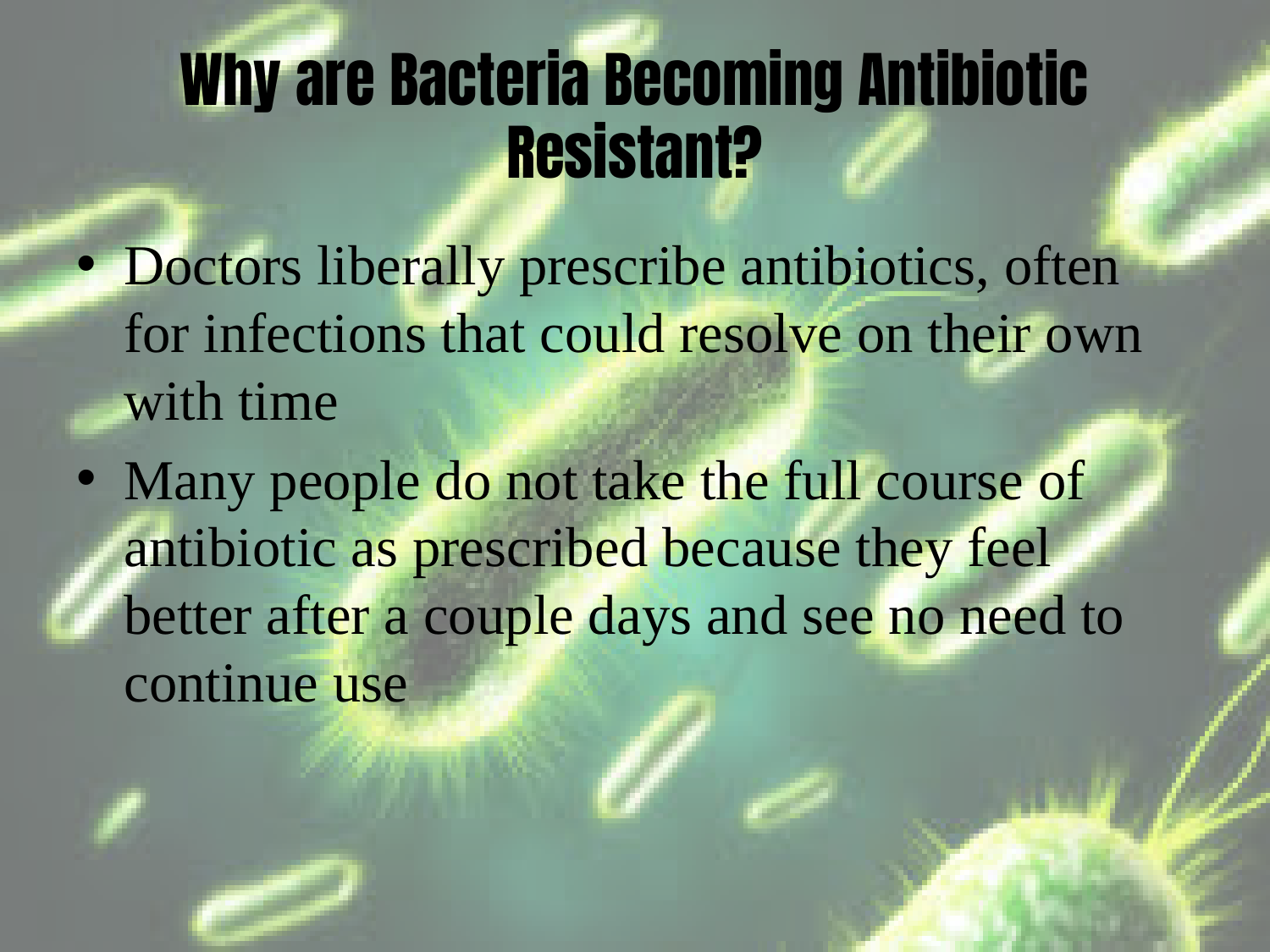

# Why are Bacteria Becoming Antibiotic Resistant?
Doctors liberally prescribe antibiotics, often for infections that could resolve on their own with time
Many people do not take the full course of antibiotic as prescribed because they feel better after a couple days and see no need to continue use